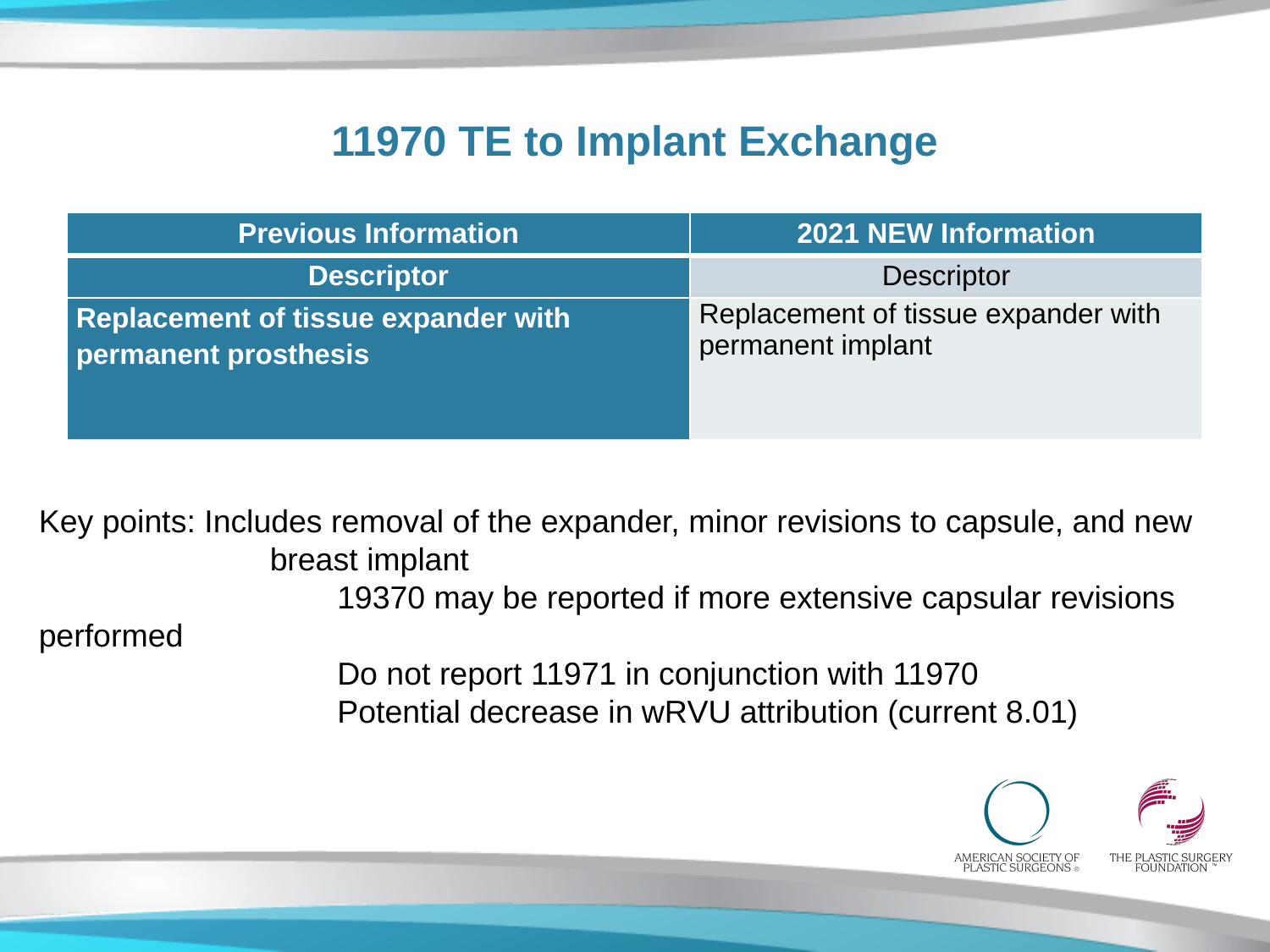

# 11970 TE to Implant Exchange
| Previous Information | 2021 NEW Information |
| --- | --- |
| Descriptor | Descriptor |
| Replacement of tissue expander with permanent prosthesis | Replacement of tissue expander with permanent implant |
Key points: Includes removal of the expander, minor revisions to capsule, and new
                          breast implant
		     19370 may be reported if more extensive capsular revisions performed
		     Do not report 11971 in conjunction with 11970
		     Potential decrease in wRVU attribution (current 8.01)